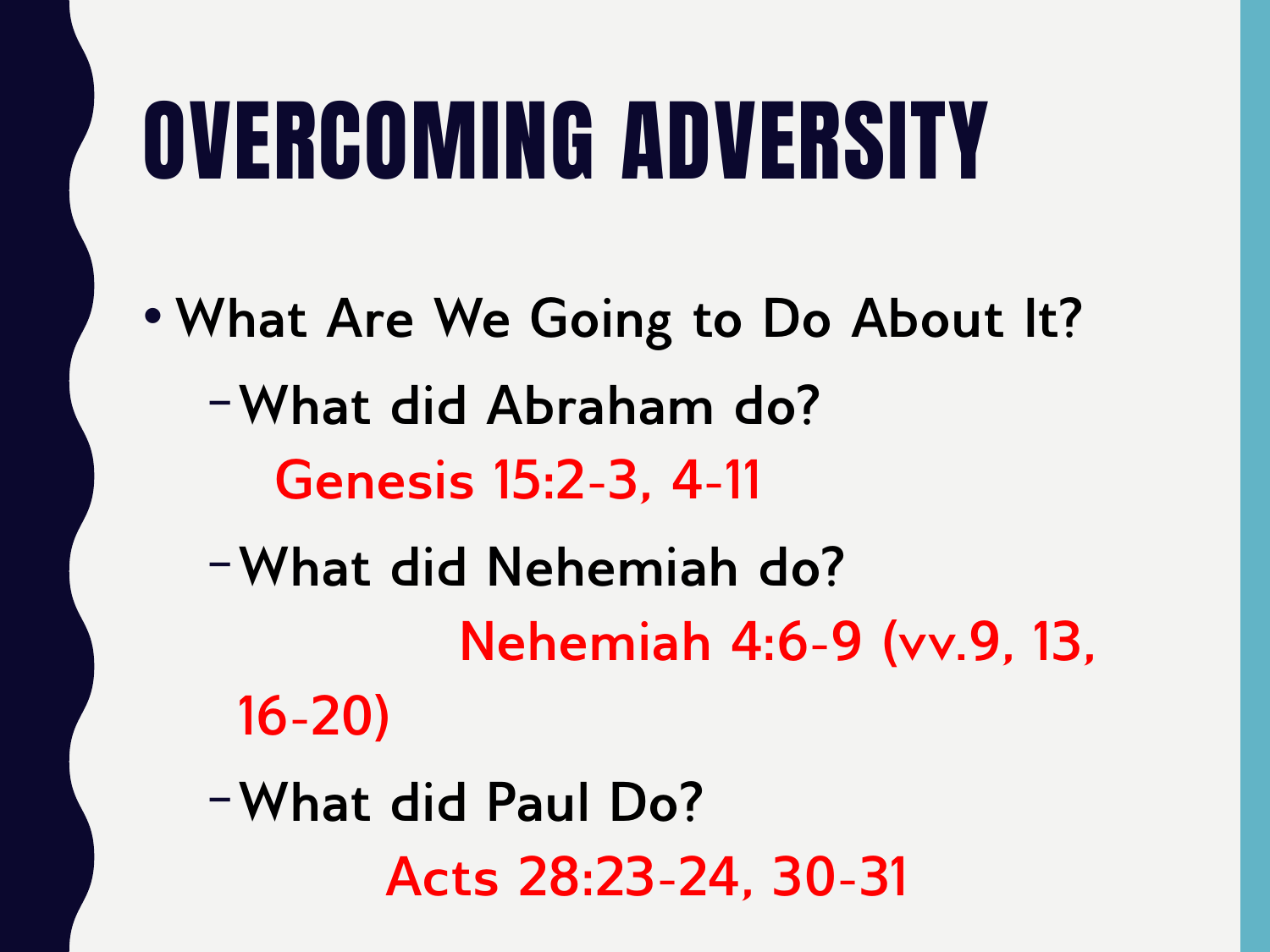

# Overcoming adversity
What Are We Going to Do About It?
What did Abraham do?                      Genesis 15:2-3, 4-11
What did Nehemiah do?                               Nehemiah 4:6-9 (vv.9, 13, 16-20)
What did Paul Do?                                  Acts 28:23-24, 30-31